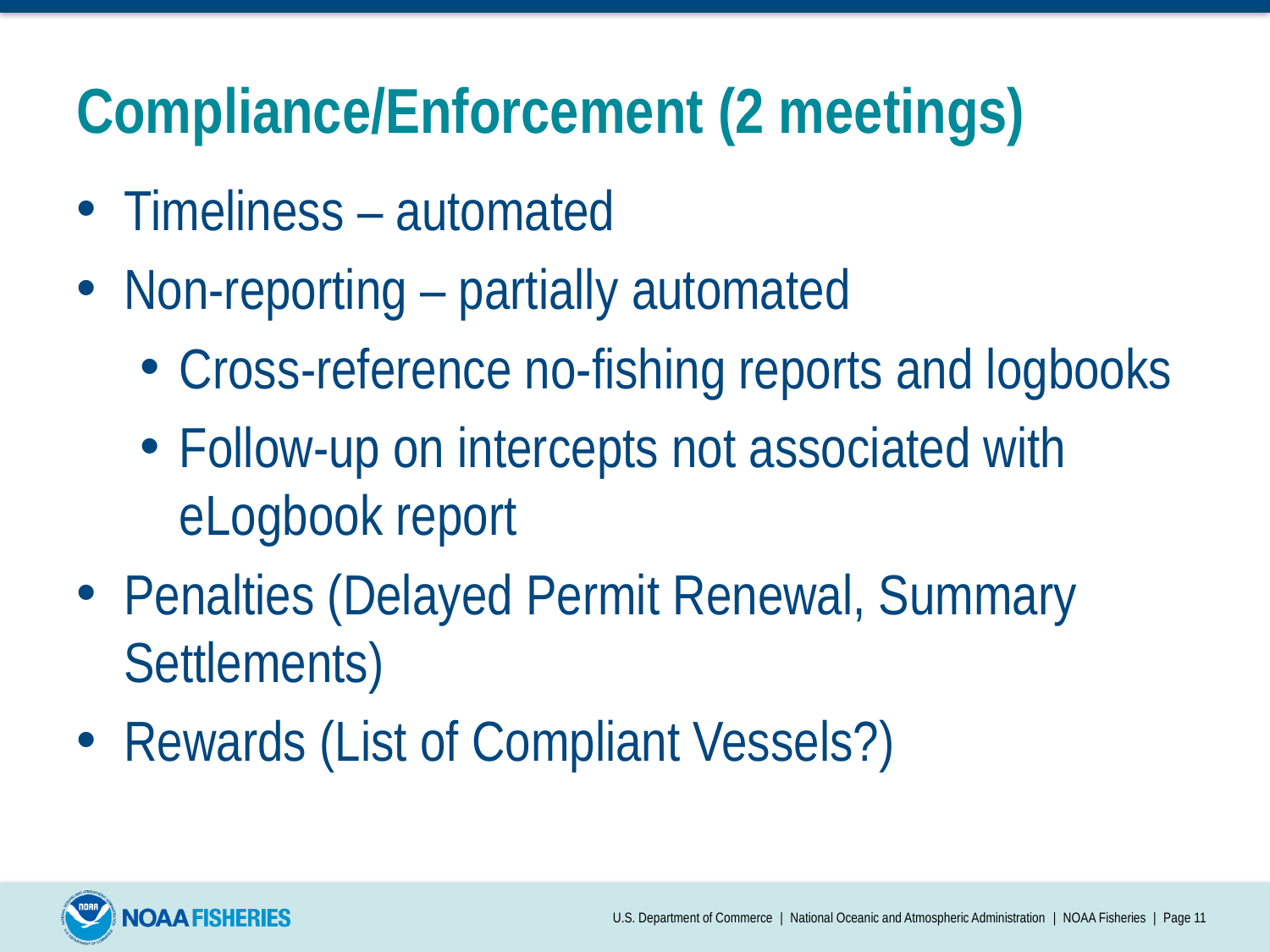

# Compliance/Enforcement (2 meetings)
Timeliness – automated
Non-reporting – partially automated
Cross-reference no-fishing reports and logbooks
Follow-up on intercepts not associated with eLogbook report
Penalties (Delayed Permit Renewal, Summary Settlements)
Rewards (List of Compliant Vessels?)

U.S. Department of Commerce | National Oceanic and Atmospheric Administration | NOAA Fisheries | Page 11